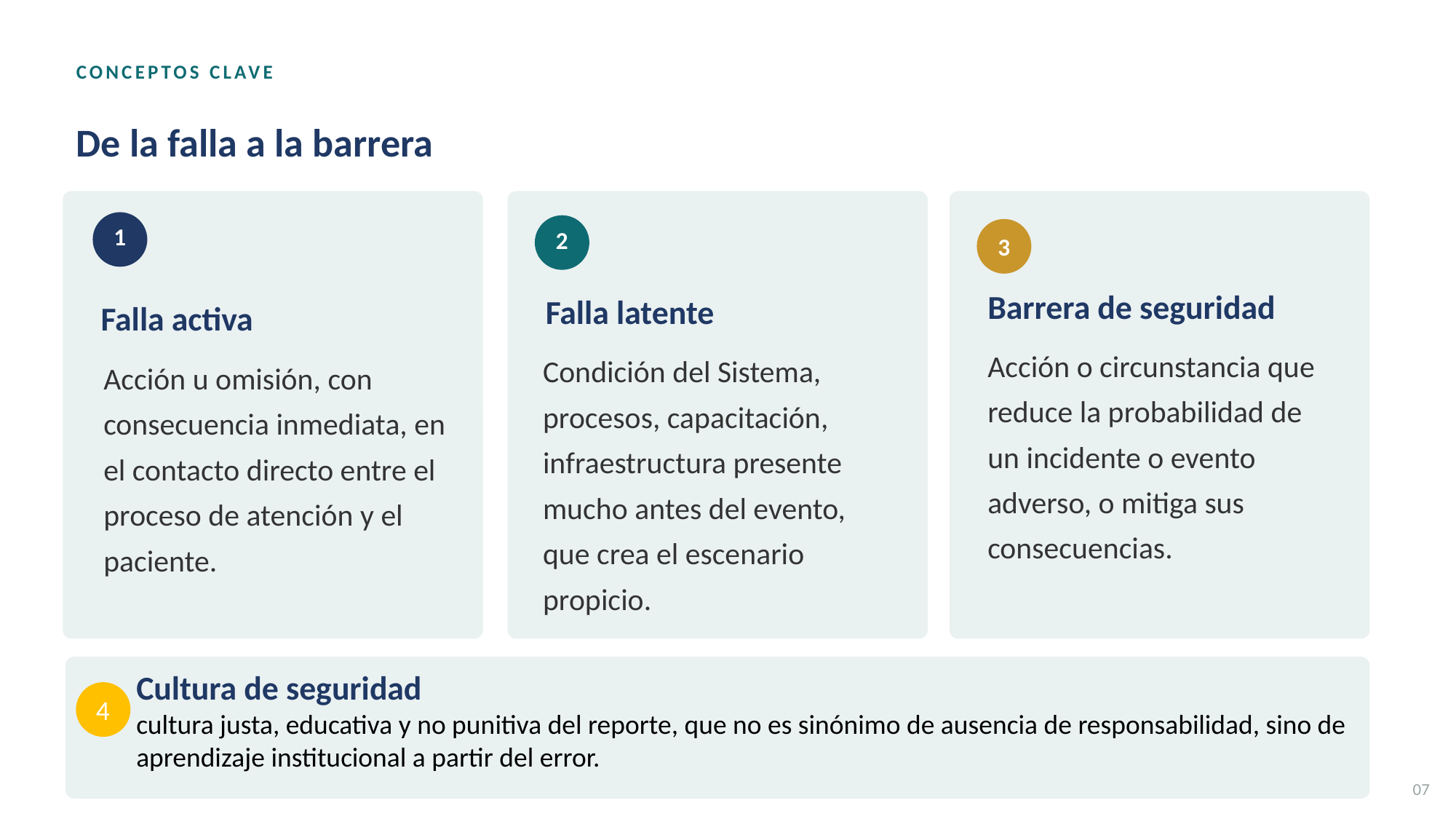

CONCEPTOS CLAVE
De la falla a la barrera

1

2

3

Barrera de seguridad
Falla latente
Falla activa
Acción o circunstancia que reduce la probabilidad de un incidente o evento adverso, o mitiga sus consecuencias.
Acción u omisión, con consecuencia inmediata, en el contacto directo entre el proceso de atención y el paciente.
Condición del Sistema, procesos, capacitación, infraestructura presente mucho antes del evento, que crea el escenario propicio.

Cultura de seguridad
cultura justa, educativa y no punitiva del reporte, que no es sinónimo de ausencia de responsabilidad, sino de aprendizaje institucional a partir del error.

4
07